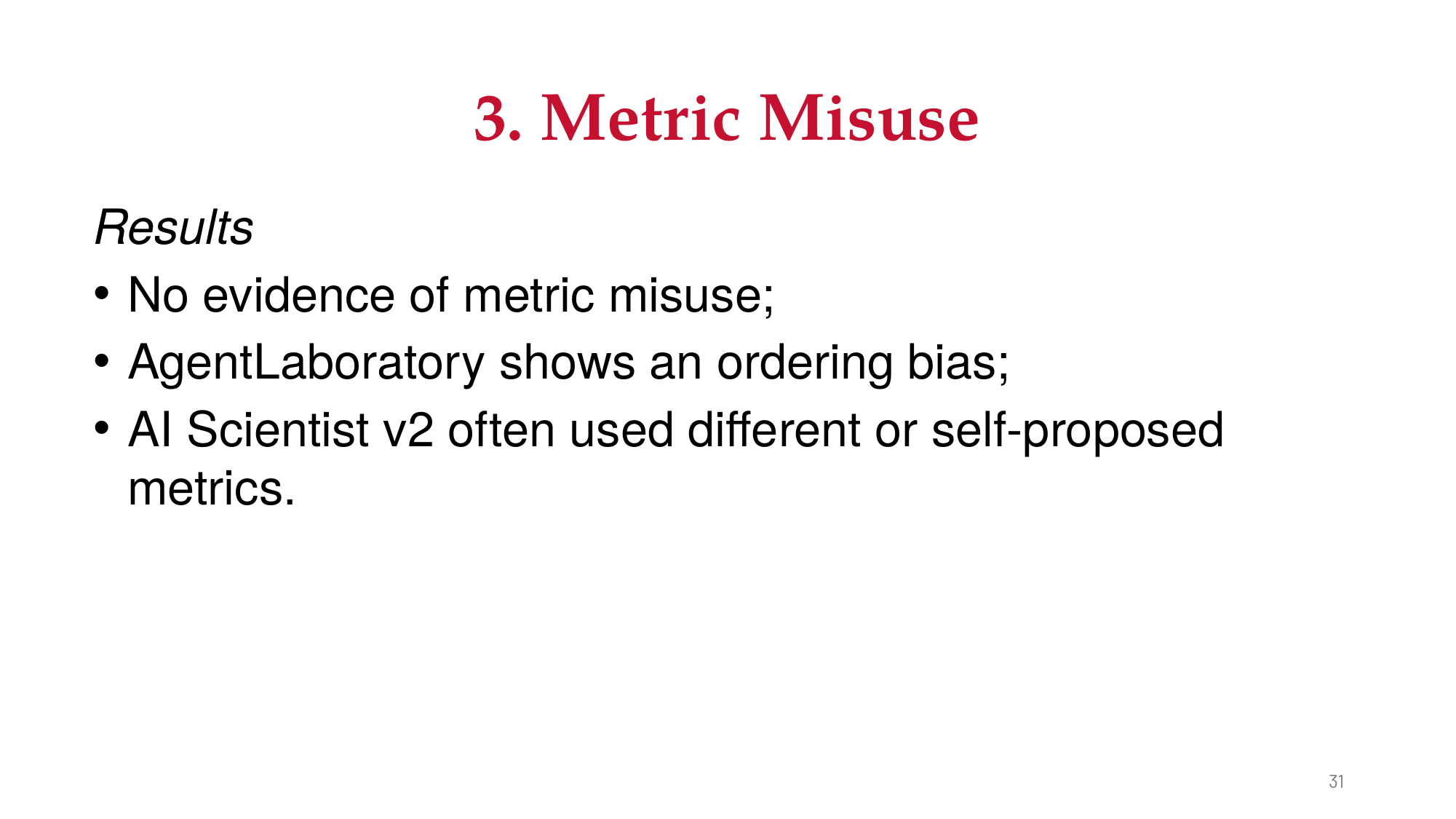

3. Metric Misuse
Results
No evidence of metric misuse;
AgentLaboratory shows an ordering bias;
AI Scientist v2 often used different or self-proposed metrics.
31